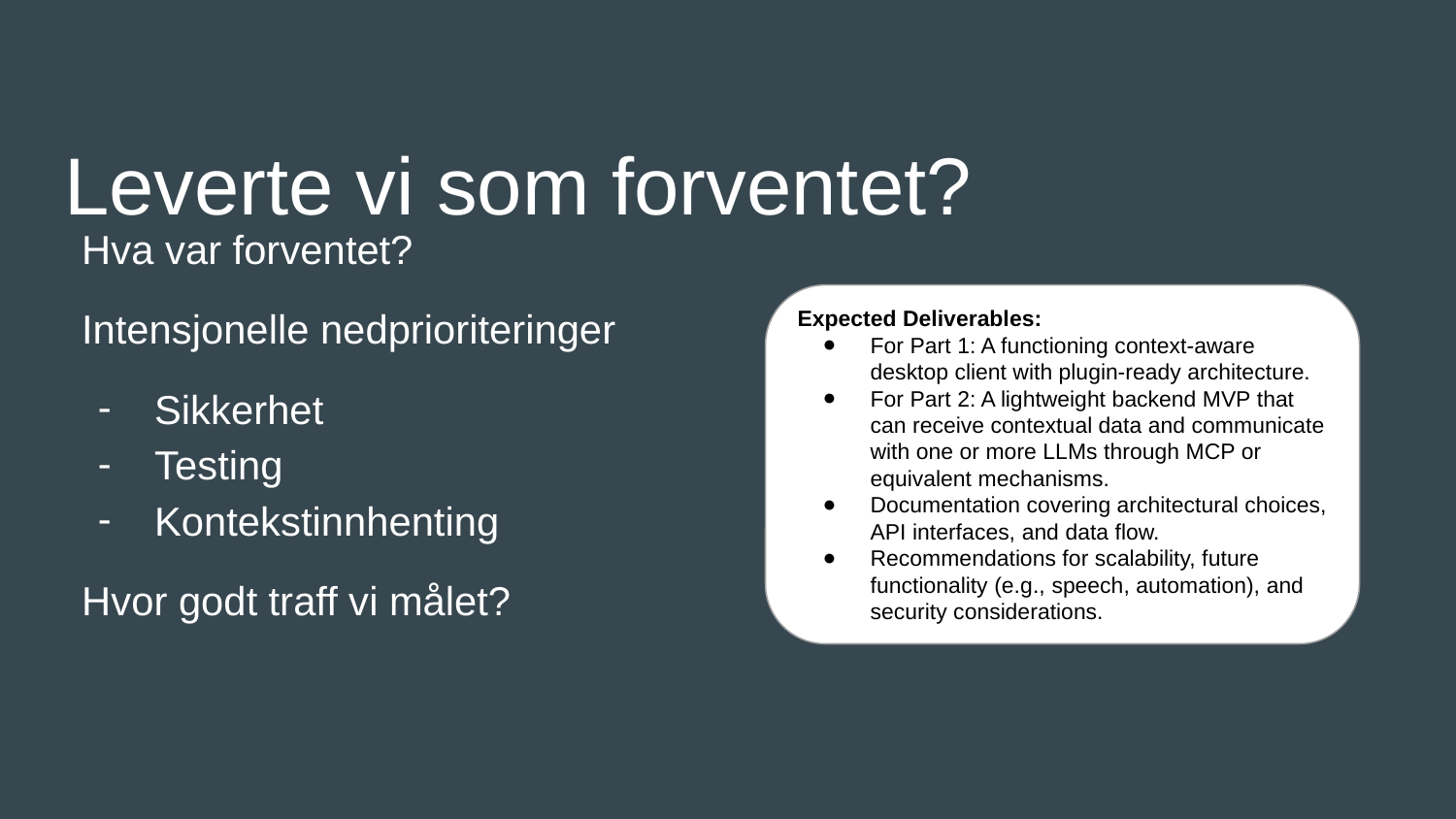

# Leverte vi som forventet?
Hva var forventet?
Intensjonelle nedprioriteringer
Sikkerhet
Testing
Kontekstinnhenting
Hvor godt traff vi målet?

Expected Deliverables:
For Part 1: A functioning context-aware desktop client with plugin-ready architecture.
For Part 2: A lightweight backend MVP that can receive contextual data and communicate with one or more LLMs through MCP or equivalent mechanisms.
Documentation covering architectural choices, API interfaces, and data flow.
Recommendations for scalability, future functionality (e.g., speech, automation), and security considerations.